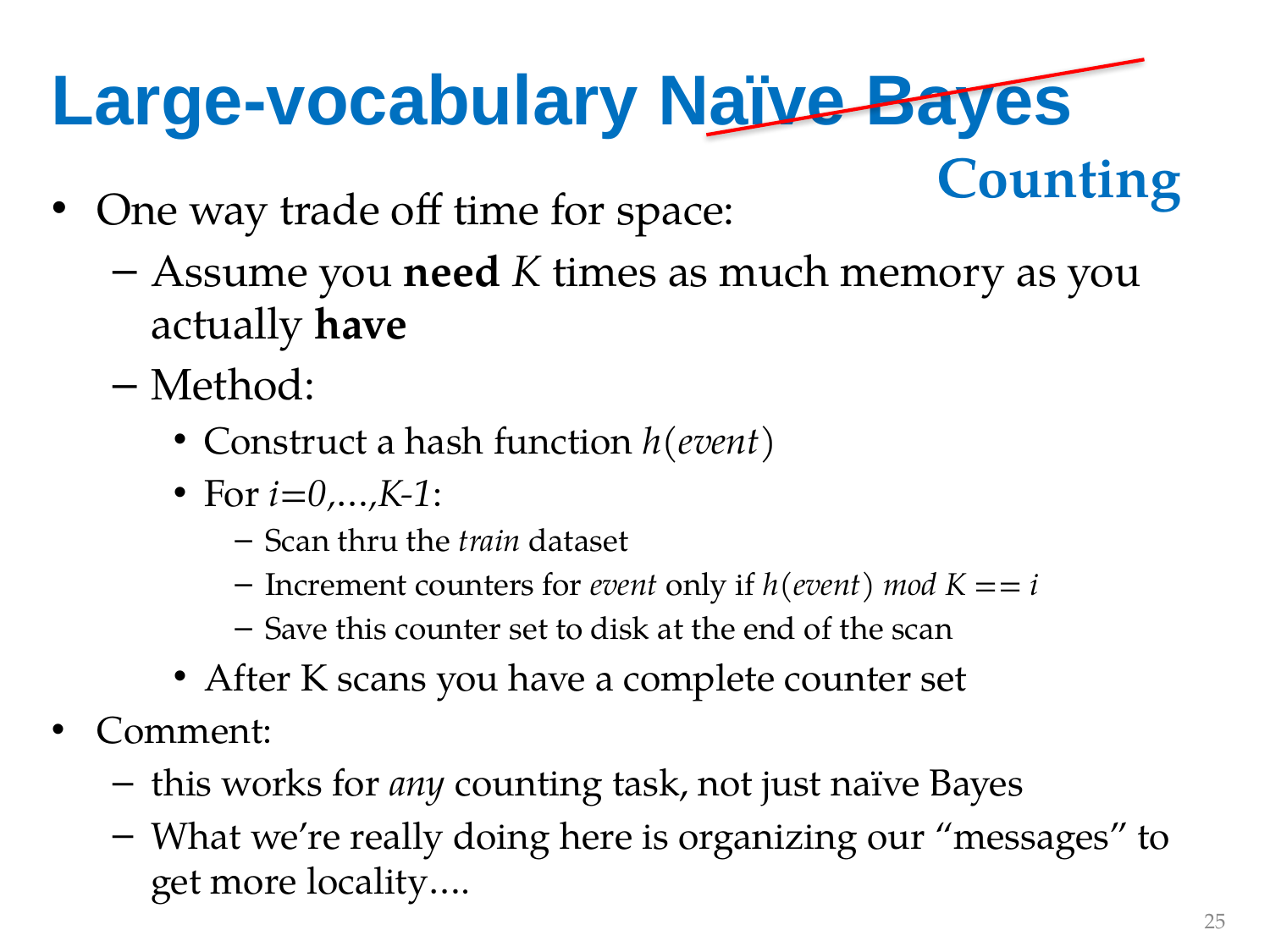

# Large-vocabulary Naïve Bayes
Counting
One way trade off time for space:
Assume you need K times as much memory as you actually have
Method:
Construct a hash function h(event)
For i=0,…,K-1:
Scan thru the train dataset
Increment counters for event only if h(event) mod K == i
Save this counter set to disk at the end of the scan
After K scans you have a complete counter set
Comment:
this works for any counting task, not just naïve Bayes
What we’re really doing here is organizing our “messages” to get more locality….
25